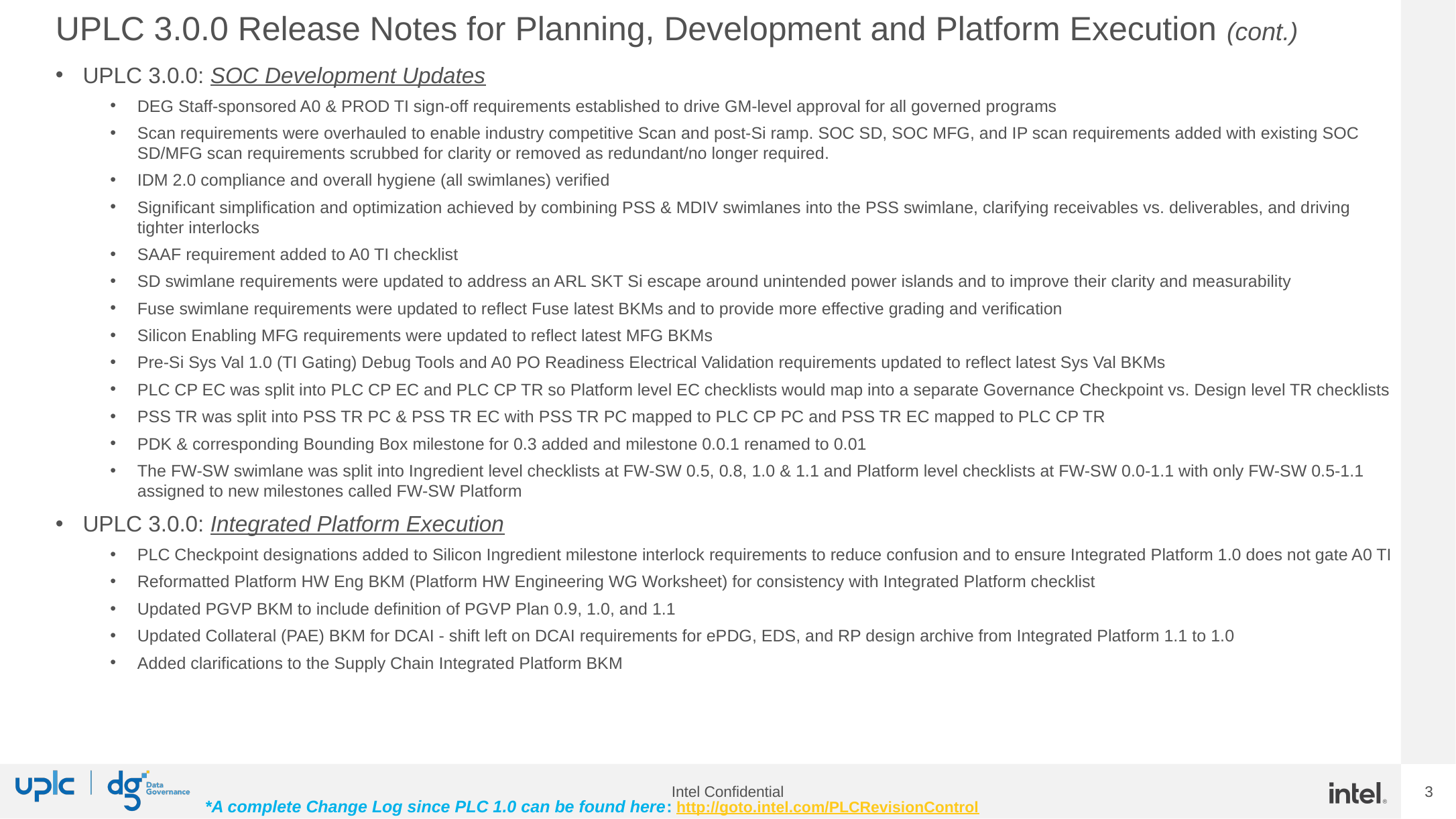

# UPLC 3.0.0 Release Notes for Planning, Development and Platform Execution (cont.)
UPLC 3.0.0: SOC Development Updates
DEG Staff-sponsored A0 & PROD TI sign-off requirements established to drive GM-level approval for all governed programs
Scan requirements were overhauled to enable industry competitive Scan and post-Si ramp. SOC SD, SOC MFG, and IP scan requirements added with existing SOC SD/MFG scan requirements scrubbed for clarity or removed as redundant/no longer required.
IDM 2.0 compliance and overall hygiene (all swimlanes) verified
Significant simplification and optimization achieved by combining PSS & MDIV swimlanes into the PSS swimlane, clarifying receivables vs. deliverables, and driving tighter interlocks
SAAF requirement added to A0 TI checklist
SD swimlane requirements were updated to address an ARL SKT Si escape around unintended power islands and to improve their clarity and measurability
Fuse swimlane requirements were updated to reflect Fuse latest BKMs and to provide more effective grading and verification
Silicon Enabling MFG requirements were updated to reflect latest MFG BKMs
Pre-Si Sys Val 1.0 (TI Gating) Debug Tools and A0 PO Readiness Electrical Validation requirements updated to reflect latest Sys Val BKMs
PLC CP EC was split into PLC CP EC and PLC CP TR so Platform level EC checklists would map into a separate Governance Checkpoint vs. Design level TR checklists
PSS TR was split into PSS TR PC & PSS TR EC with PSS TR PC mapped to PLC CP PC and PSS TR EC mapped to PLC CP TR
PDK & corresponding Bounding Box milestone for 0.3 added and milestone 0.0.1 renamed to 0.01
The FW-SW swimlane was split into Ingredient level checklists at FW-SW 0.5, 0.8, 1.0 & 1.1 and Platform level checklists at FW-SW 0.0-1.1 with only FW-SW 0.5-1.1 assigned to new milestones called FW-SW Platform
UPLC 3.0.0: Integrated Platform Execution
PLC Checkpoint designations added to Silicon Ingredient milestone interlock requirements to reduce confusion and to ensure Integrated Platform 1.0 does not gate A0 TI
Reformatted Platform HW Eng BKM (Platform HW Engineering WG Worksheet) for consistency with Integrated Platform checklist
Updated PGVP BKM to include definition of PGVP Plan 0.9, 1.0, and 1.1
Updated Collateral (PAE) BKM for DCAI - shift left on DCAI requirements for ePDG, EDS, and RP design archive from Integrated Platform 1.1 to 1.0
Added clarifications to the Supply Chain Integrated Platform BKM
*A complete Change Log since PLC 1.0 can be found here: http://goto.intel.com/PLCRevisionControl